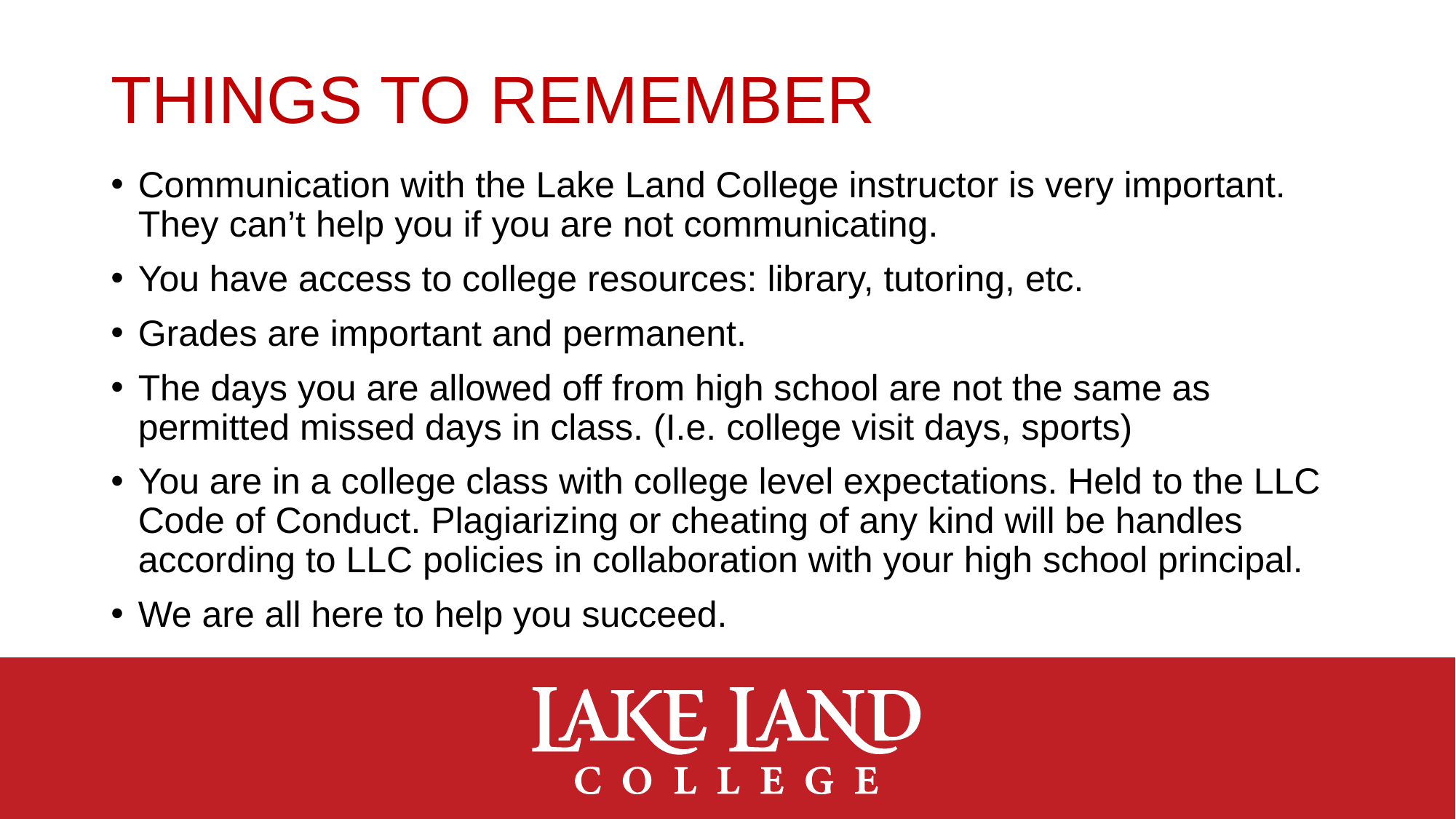

# Things to remember
Communication with the Lake Land College instructor is very important. They can’t help you if you are not communicating.
You have access to college resources: library, tutoring, etc.
Grades are important and permanent.
The days you are allowed off from high school are not the same as permitted missed days in class. (I.e. college visit days, sports)
You are in a college class with college level expectations. Held to the LLC Code of Conduct. Plagiarizing or cheating of any kind will be handles according to LLC policies in collaboration with your high school principal.
We are all here to help you succeed.